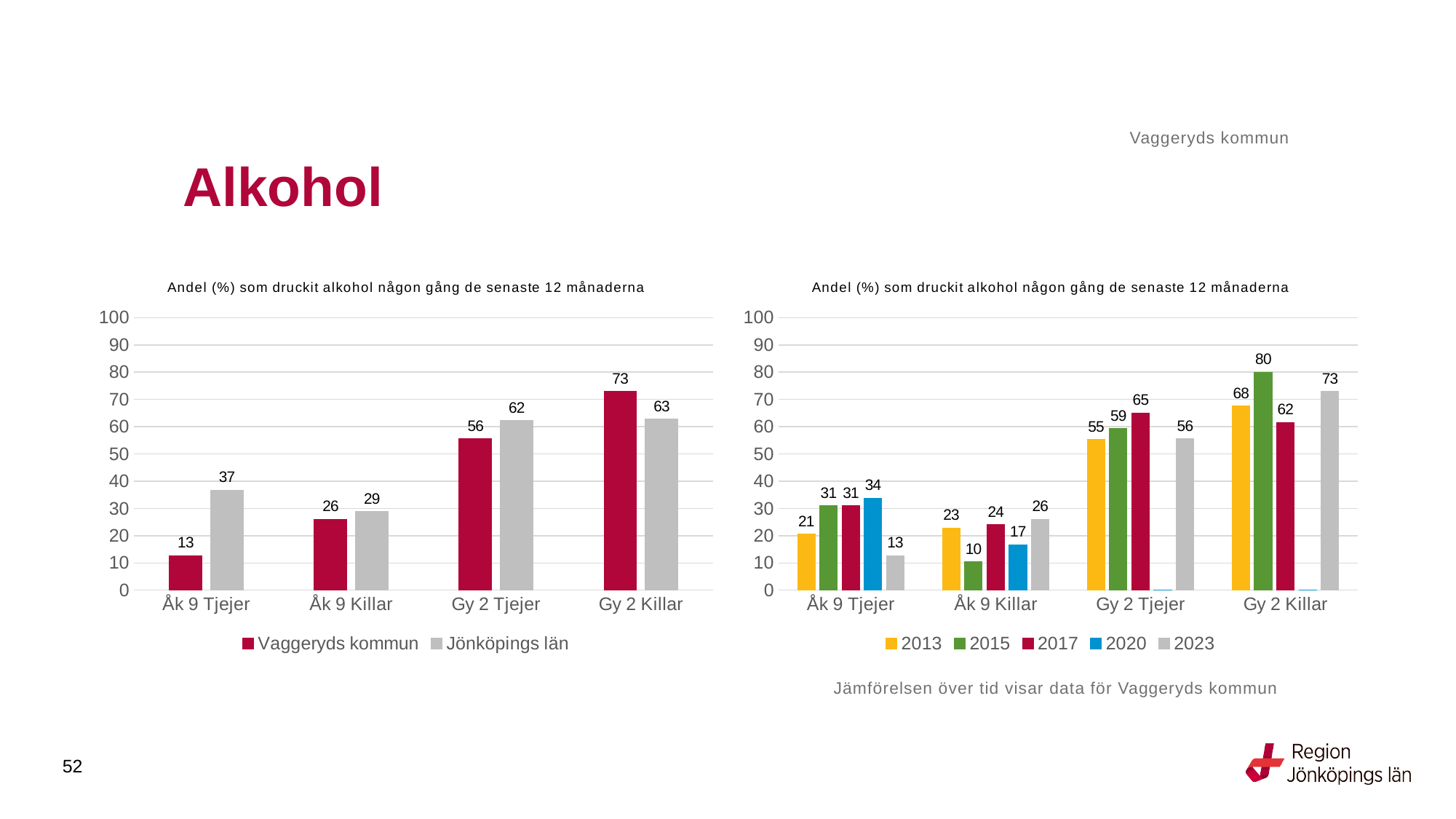

Vaggeryds kommun
# Alkohol

### Chart: Andel (%) som druckit alkohol någon gång de senaste 12 månaderna

| Category | Vaggeryds kommun | Jönköpings län |
|---|---|---|
| Åk 9 Tjejer | 12.6582 | 36.7647 |
| Åk 9 Killar | 26.0274 | 28.8499 |
| Gy 2 Tjejer | 55.5556 | 62.2616 |
| Gy 2 Killar | 72.9167 | 62.7027 |

### Chart: Andel (%) som druckit alkohol någon gång de senaste 12 månaderna

| Category | 2013 | 2015 | 2017 | 2020 | 2023 |
|---|---|---|---|---|---|
| Åk 9 Tjejer | 20.5128 | 30.9524 | 30.9524 | 33.7838 | 12.6582 |
| Åk 9 Killar | 22.7273 | 10.4167 | 24.0741 | 16.6667 | 26.0274 |
| Gy 2 Tjejer | 55.2632 | 59.2593 | 65.0 | None | 55.5556 |
| Gy 2 Killar | 67.5676 | 80.0 | 61.5385 | None | 72.9167 |
Jämförelsen över tid visar data för Vaggeryds kommun
52